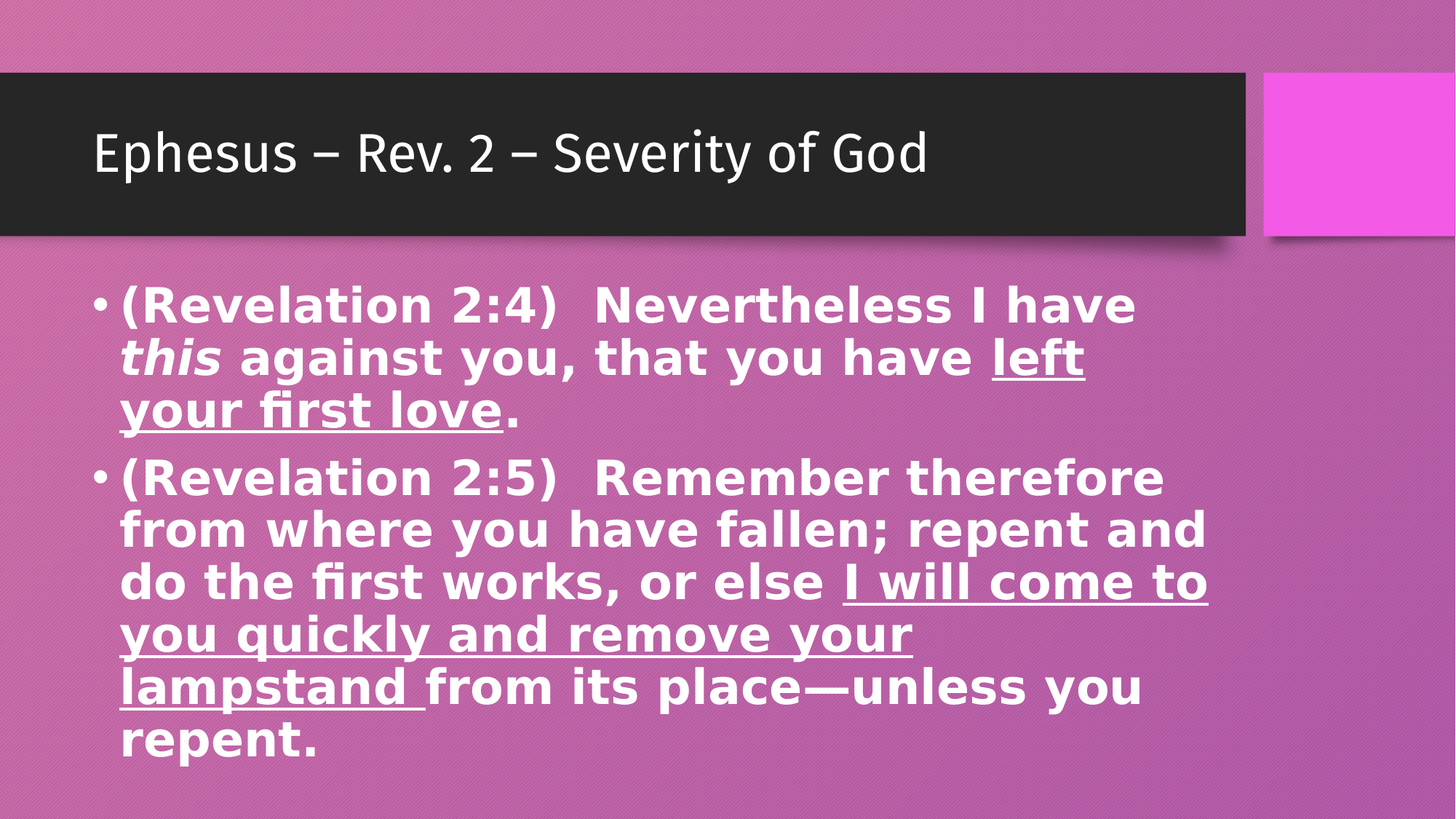

# Ephesus – Rev. 2 – Severity of God
(Revelation 2:4)  Nevertheless I have this against you, that you have left your first love.
(Revelation 2:5)  Remember therefore from where you have fallen; repent and do the first works, or else I will come to you quickly and remove your lampstand from its place—unless you repent.